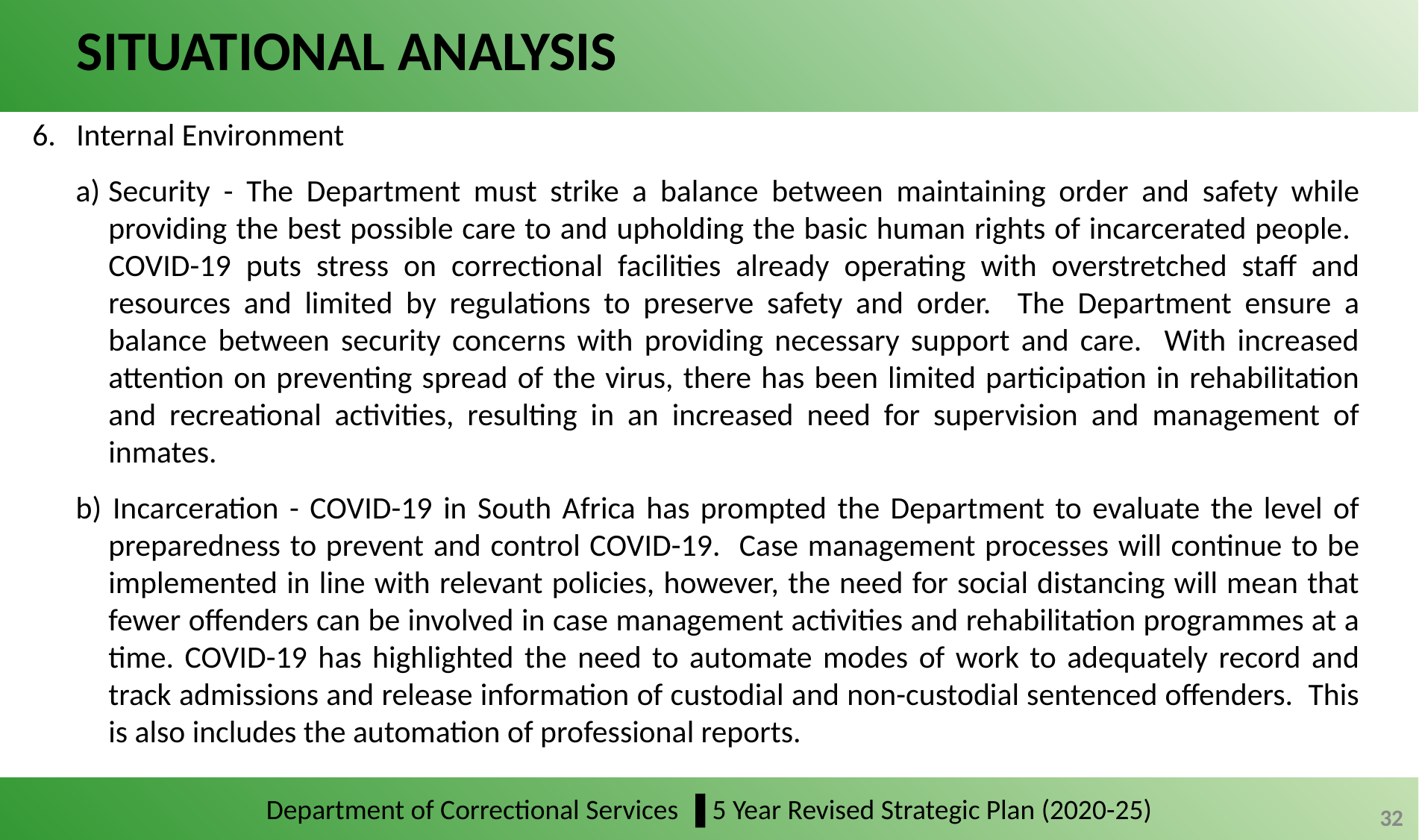

# SITUATIONAL ANALYSIS

Internal Environment
a)	Security - The Department must strike a balance between maintaining order and safety while providing the best possible care to and upholding the basic human rights of incarcerated people.  COVID-19 puts stress on correctional facilities already operating with overstretched staff and resources and limited by regulations to preserve safety and order.  The Department ensure a balance between security concerns with providing necessary support and care.  With increased attention on preventing spread of the virus, there has been limited participation in rehabilitation and recreational activities, resulting in an increased need for supervision and management of inmates.
b) Incarceration - COVID-19 in South Africa has prompted the Department to evaluate the level of preparedness to prevent and control COVID-19.  Case management processes will continue to be implemented in line with relevant policies, however, the need for social distancing will mean that fewer offenders can be involved in case management activities and rehabilitation programmes at a time. COVID-19 has highlighted the need to automate modes of work to adequately record and track admissions and release information of custodial and non-custodial sentenced offenders.  This is also includes the automation of professional reports.
Department of Correctional Services ▐ 5 Year Revised Strategic Plan (2020-25)
32
32